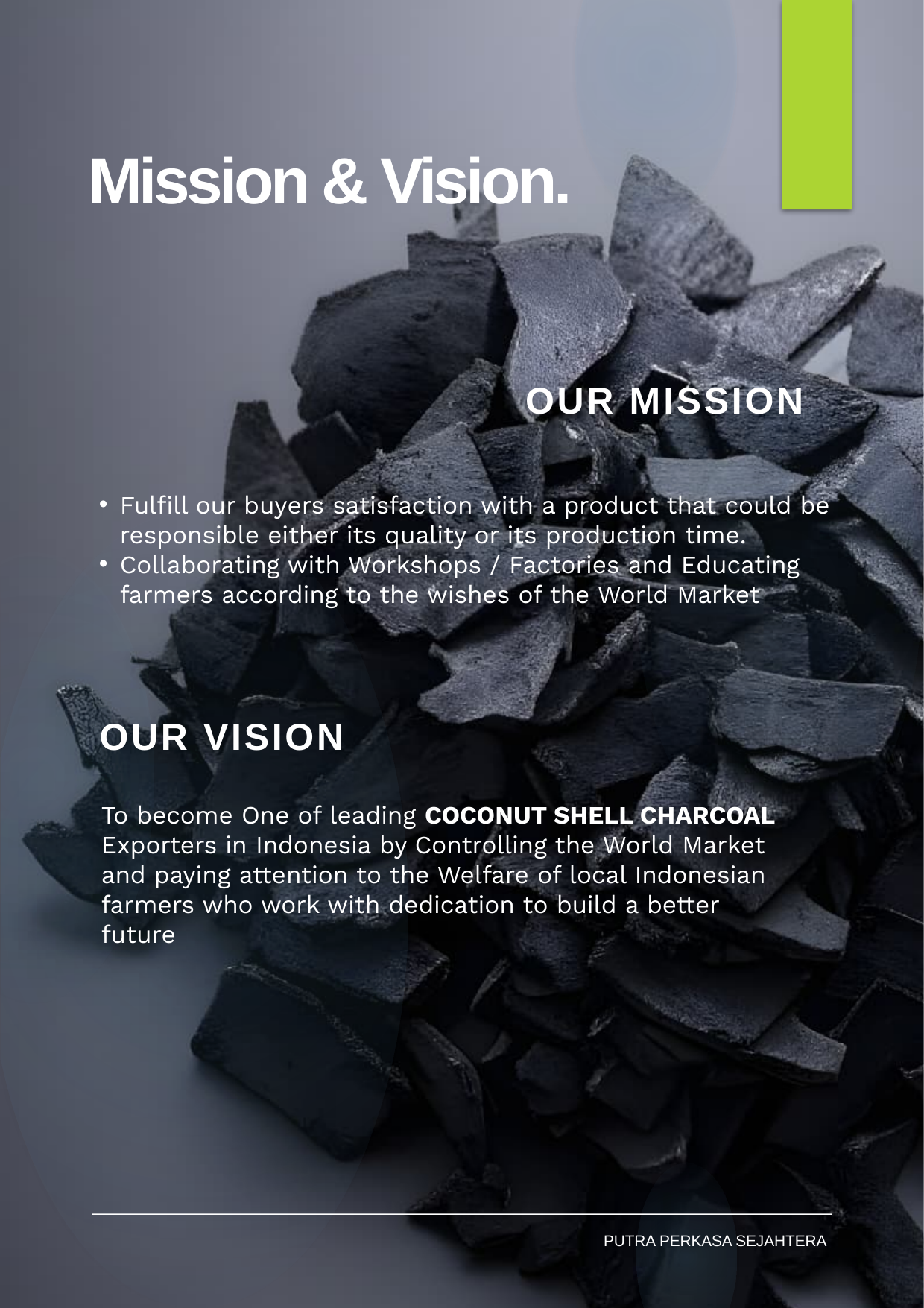

Mission & Vision.
OUR MISSION
Fulfill our buyers satisfaction with a product that could be responsible either its quality or its production time.
Collaborating with Workshops / Factories and Educating farmers according to the wishes of the World Market
OUR VISION
To become One of leading COCONUT SHELL CHARCOAL Exporters in Indonesia by Controlling the World Market and paying attention to the Welfare of local Indonesian farmers who work with dedication to build a better future

PUTRA PERKASA SEJAHTERA